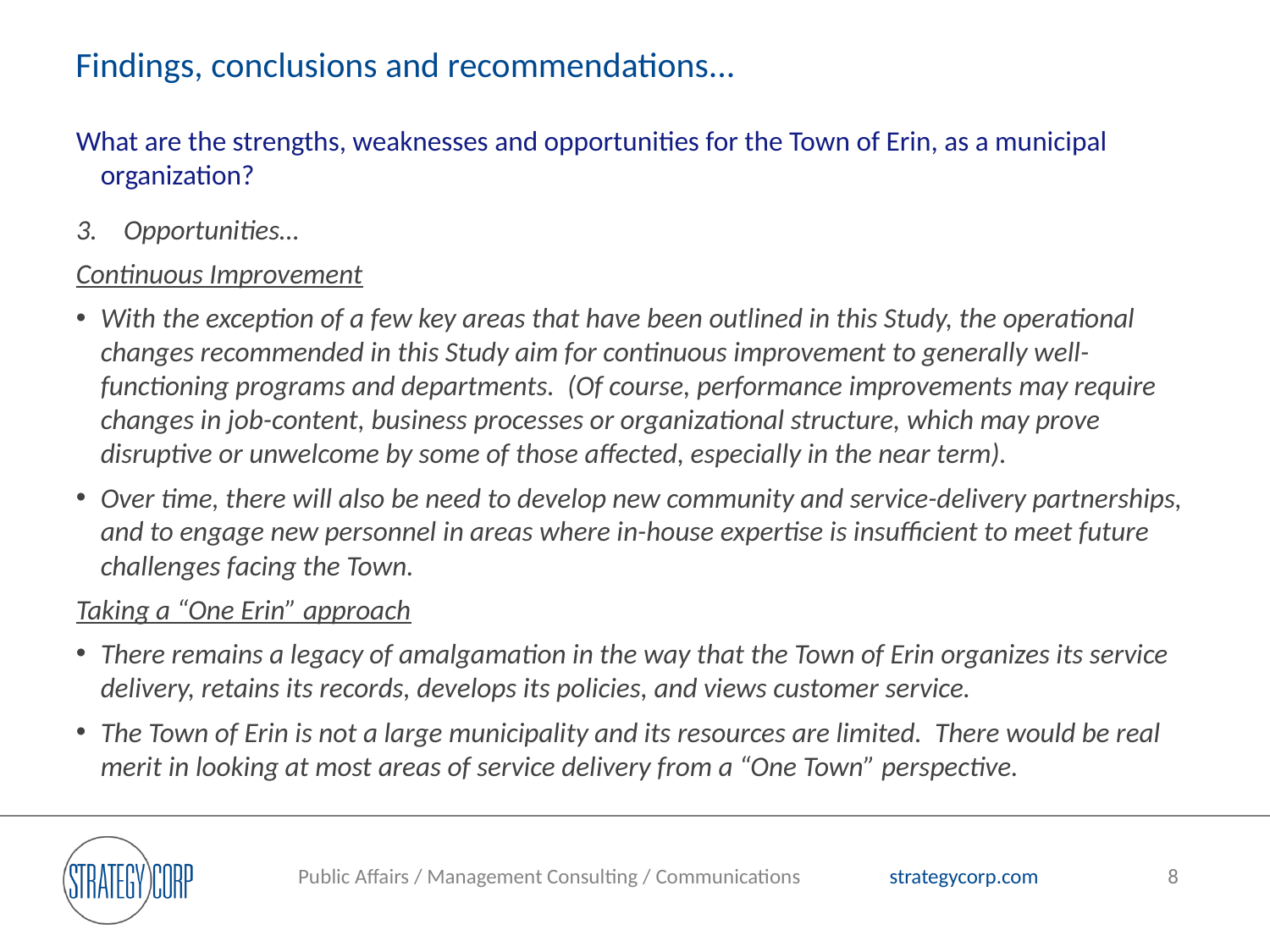

# Findings, conclusions and recommendations...
What are the strengths, weaknesses and opportunities for the Town of Erin, as a municipal organization?
Opportunities…
Continuous Improvement
With the exception of a few key areas that have been outlined in this Study, the operational changes recommended in this Study aim for continuous improvement to generally well-functioning programs and departments.  (Of course, performance improvements may require changes in job-content, business processes or organizational structure, which may prove disruptive or unwelcome by some of those affected, especially in the near term).
Over time, there will also be need to develop new community and service-delivery partnerships, and to engage new personnel in areas where in-house expertise is insufficient to meet future challenges facing the Town.
Taking a “One Erin” approach
There remains a legacy of amalgamation in the way that the Town of Erin organizes its service delivery, retains its records, develops its policies, and views customer service.
The Town of Erin is not a large municipality and its resources are limited.  There would be real merit in looking at most areas of service delivery from a “One Town” perspective.